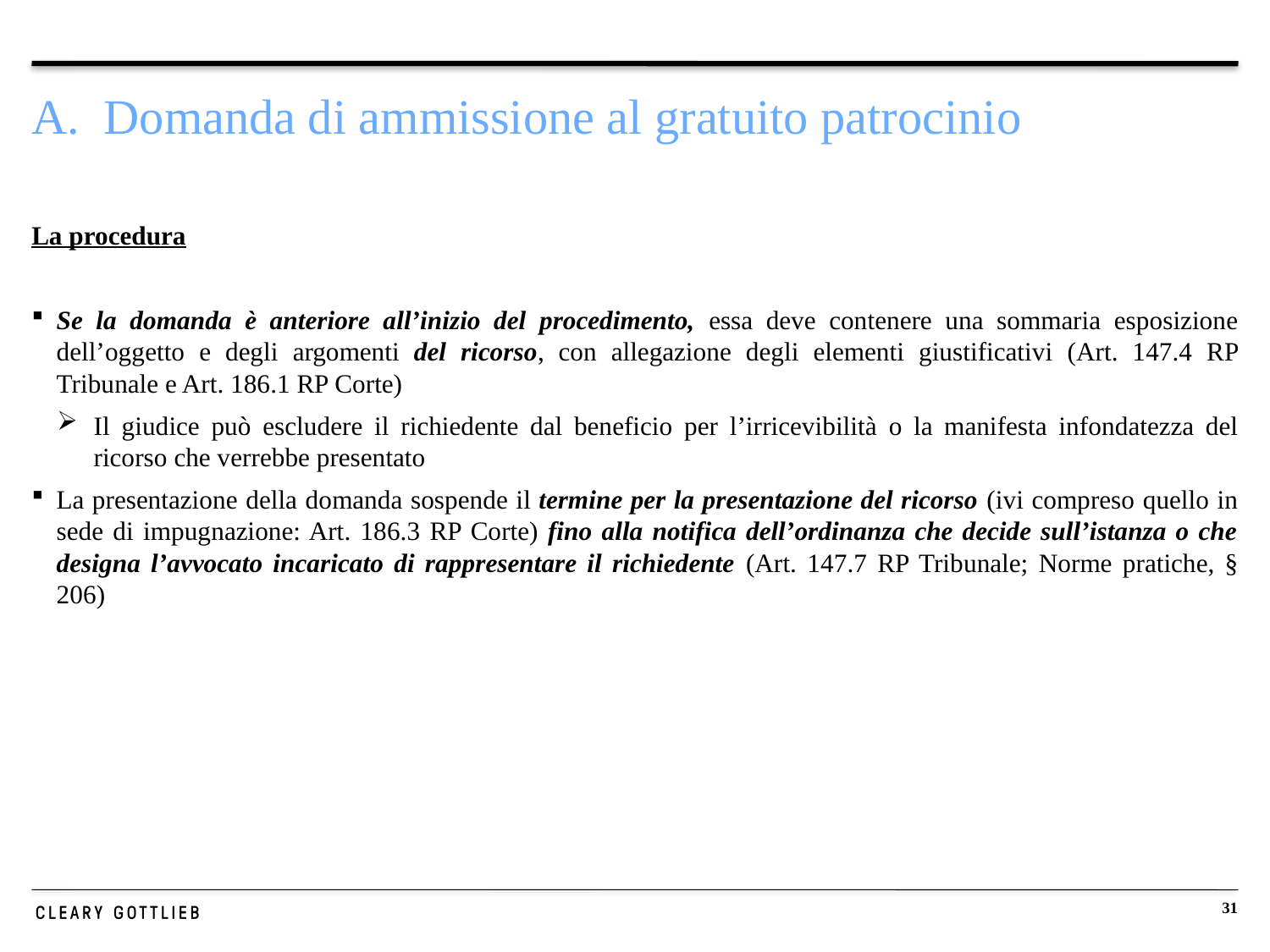

# A.  Domanda di ammissione al gratuito patrocinio

La procedura

Se la domanda è anteriore all’inizio del procedimento, essa deve contenere una sommaria esposizione dell’oggetto e degli argomenti del ricorso, con allegazione degli elementi giustificativi (Art. 147.4 RP Tribunale e Art. 186.1 RP Corte)
Il giudice può escludere il richiedente dal beneficio per l’irricevibilità o la manifesta infondatezza del ricorso che verrebbe presentato
La presentazione della domanda sospende il termine per la presentazione del ricorso (ivi compreso quello in sede di impugnazione: Art. 186.3 RP Corte) fino alla notifica dell’ordinanza che decide sull’istanza o che designa l’avvocato incaricato di rappresentare il richiedente (Art. 147.7 RP Tribunale; Norme pratiche, § 206)